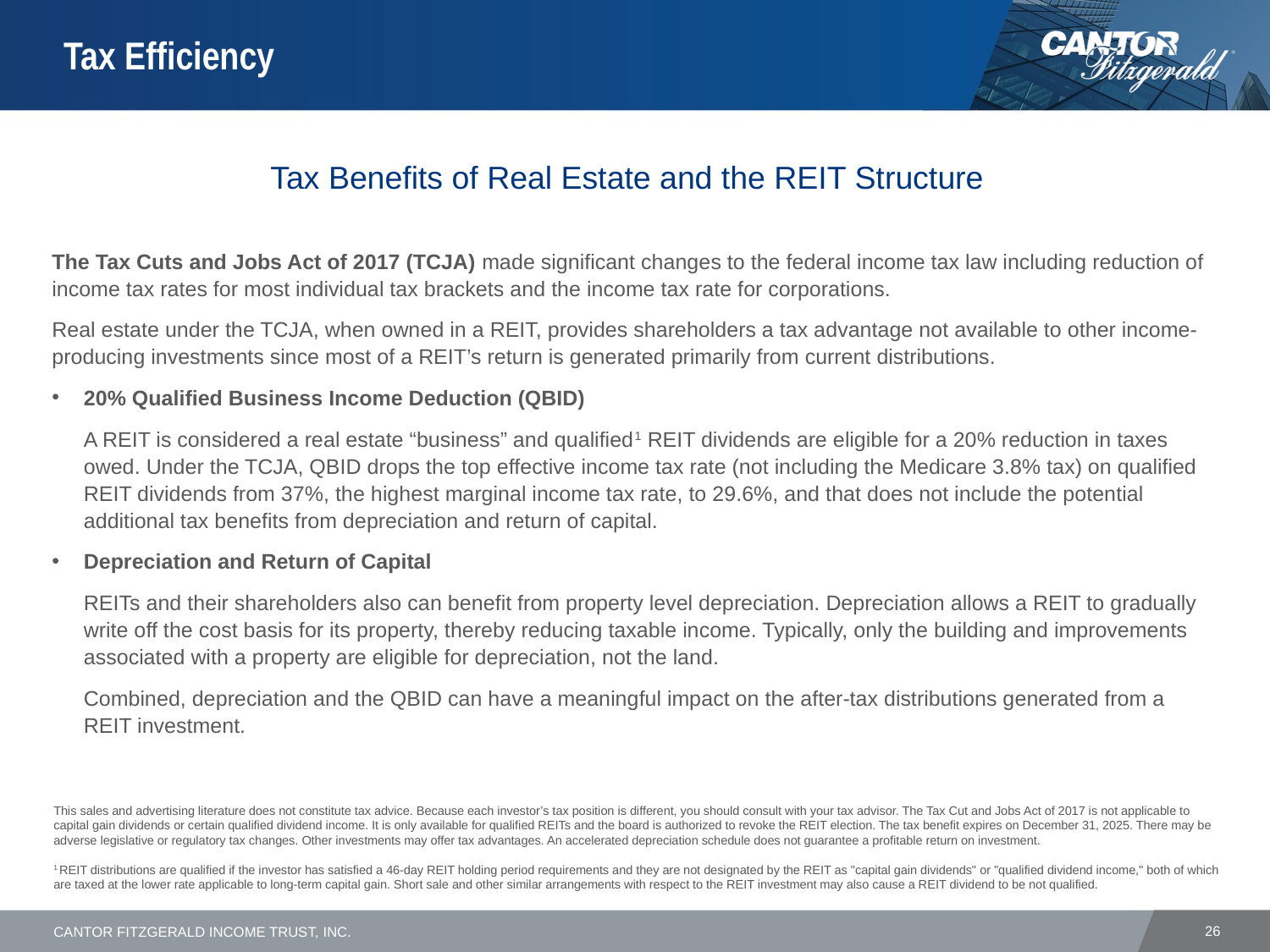

# Tax Efficiency
Tax Benefits of Real Estate and the REIT Structure
The Tax Cuts and Jobs Act of 2017 (TCJA) made significant changes to the federal income tax law including reduction of income tax rates for most individual tax brackets and the income tax rate for corporations.
Real estate under the TCJA, when owned in a REIT, provides shareholders a tax advantage not available to other income-producing investments since most of a REIT’s return is generated primarily from current distributions.
20% Qualified Business Income Deduction (QBID)
A REIT is considered a real estate “business” and qualified1 REIT dividends are eligible for a 20% reduction in taxes owed. Under the TCJA, QBID drops the top effective income tax rate (not including the Medicare 3.8% tax) on qualified REIT dividends from 37%, the highest marginal income tax rate, to 29.6%, and that does not include the potential additional tax benefits from depreciation and return of capital.
Depreciation and Return of Capital
REITs and their shareholders also can benefit from property level depreciation. Depreciation allows a REIT to gradually write off the cost basis for its property, thereby reducing taxable income. Typically, only the building and improvements associated with a property are eligible for depreciation, not the land.
Combined, depreciation and the QBID can have a meaningful impact on the after-tax distributions generated from a REIT investment.

This sales and advertising literature does not constitute tax advice. Because each investor’s tax position is different, you should consult with your tax advisor. The Tax Cut and Jobs Act of 2017 is not applicable to capital gain dividends or certain qualified dividend income. It is only available for qualified REITs and the board is authorized to revoke the REIT election. The tax benefit expires on December 31, 2025. There may be adverse legislative or regulatory tax changes. Other investments may offer tax advantages. An accelerated depreciation schedule does not guarantee a profitable return on investment.

1 REIT distributions are qualified if the investor has satisfied a 46-day REIT holding period requirements and they are not designated by the REIT as "capital gain dividends" or "qualified dividend income," both of which are taxed at the lower rate applicable to long-term capital gain. Short sale and other similar arrangements with respect to the REIT investment may also cause a REIT dividend to be not qualified.